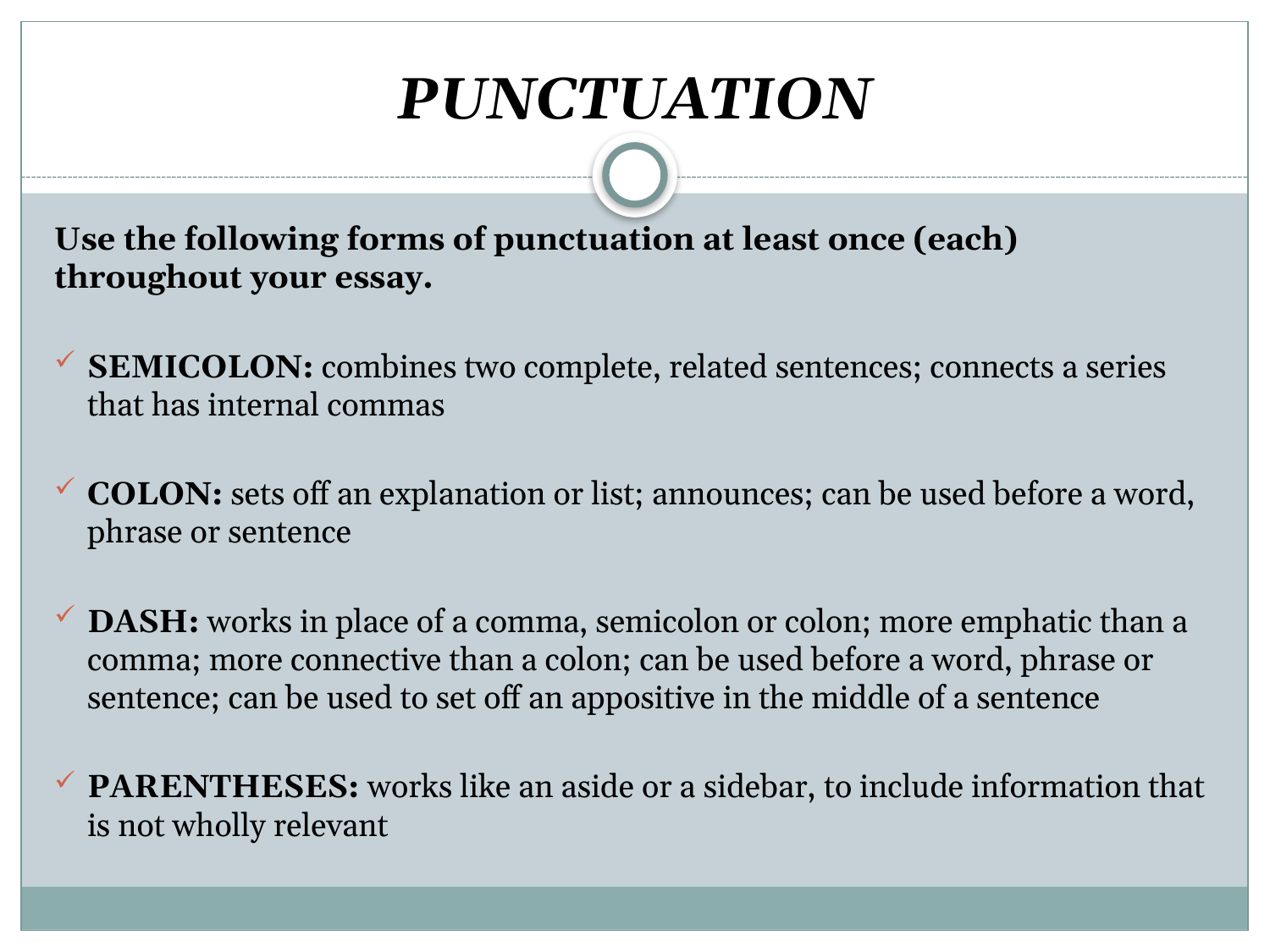

# PUNCTUATION
Use the following forms of punctuation at least once (each) throughout your essay.

SEMICOLON: combines two complete, related sentences; connects a series that has internal commas

COLON: sets off an explanation or list; announces; can be used before a word, phrase or sentence

DASH: works in place of a comma, semicolon or colon; more emphatic than a comma; more connective than a colon; can be used before a word, phrase or sentence; can be used to set off an appositive in the middle of a sentence

PARENTHESES: works like an aside or a sidebar, to include information that is not wholly relevant